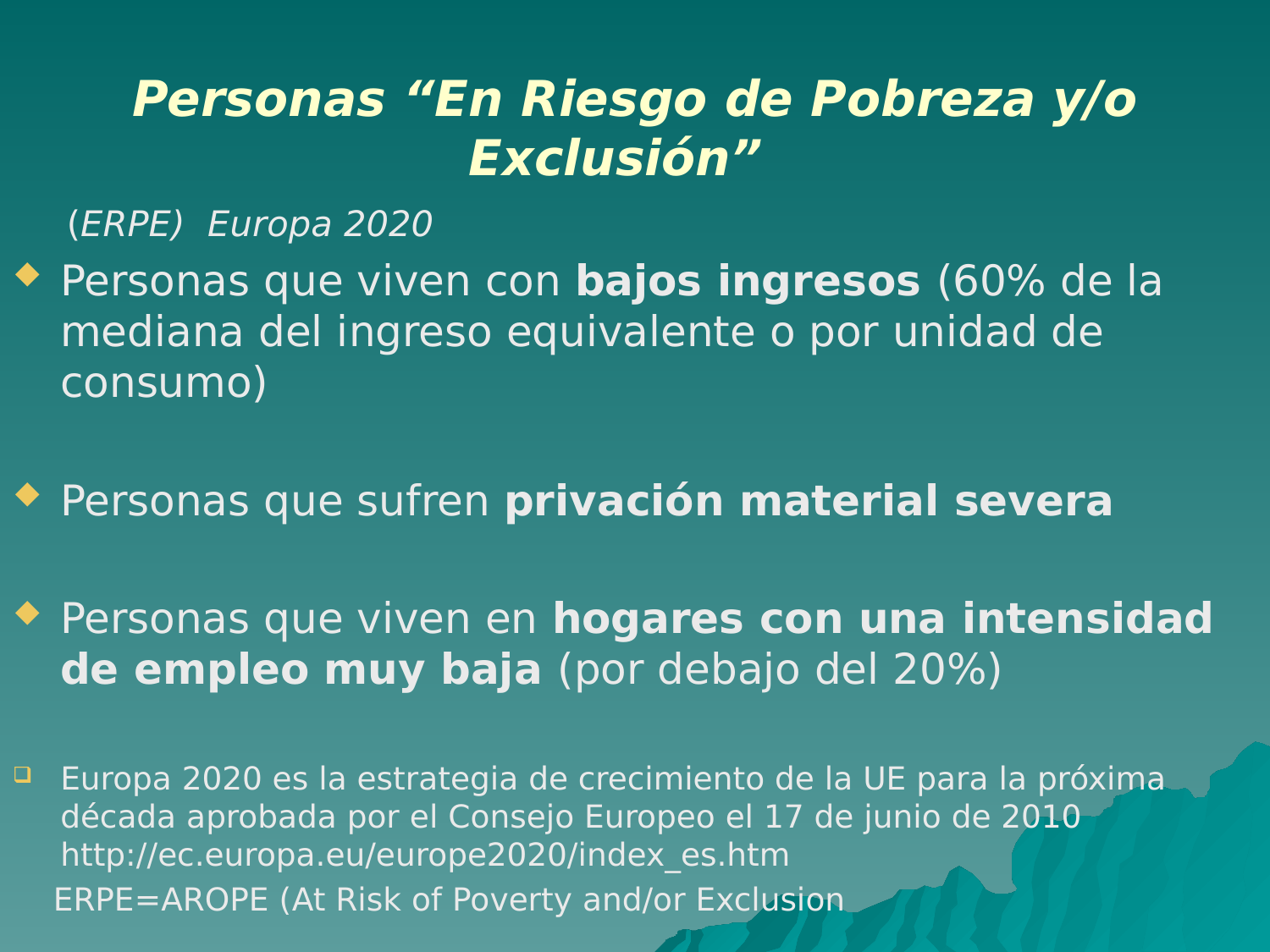

Personas “En Riesgo de Pobreza y/o Exclusión”
    (ERPE)  Europa 2020
Personas que viven con bajos ingresos (60% de la mediana del ingreso equivalente o por unidad de consumo)

Personas que sufren privación material severa

Personas que viven en hogares con una intensidad de empleo muy baja (por debajo del 20%)

Europa 2020 es la estrategia de crecimiento de la UE para la próxima década aprobada por el Consejo Europeo el 17 de junio de 2010 http://ec.europa.eu/europe2020/index_es.htm
    ERPE=AROPE (At Risk of Poverty and/or Exclusion